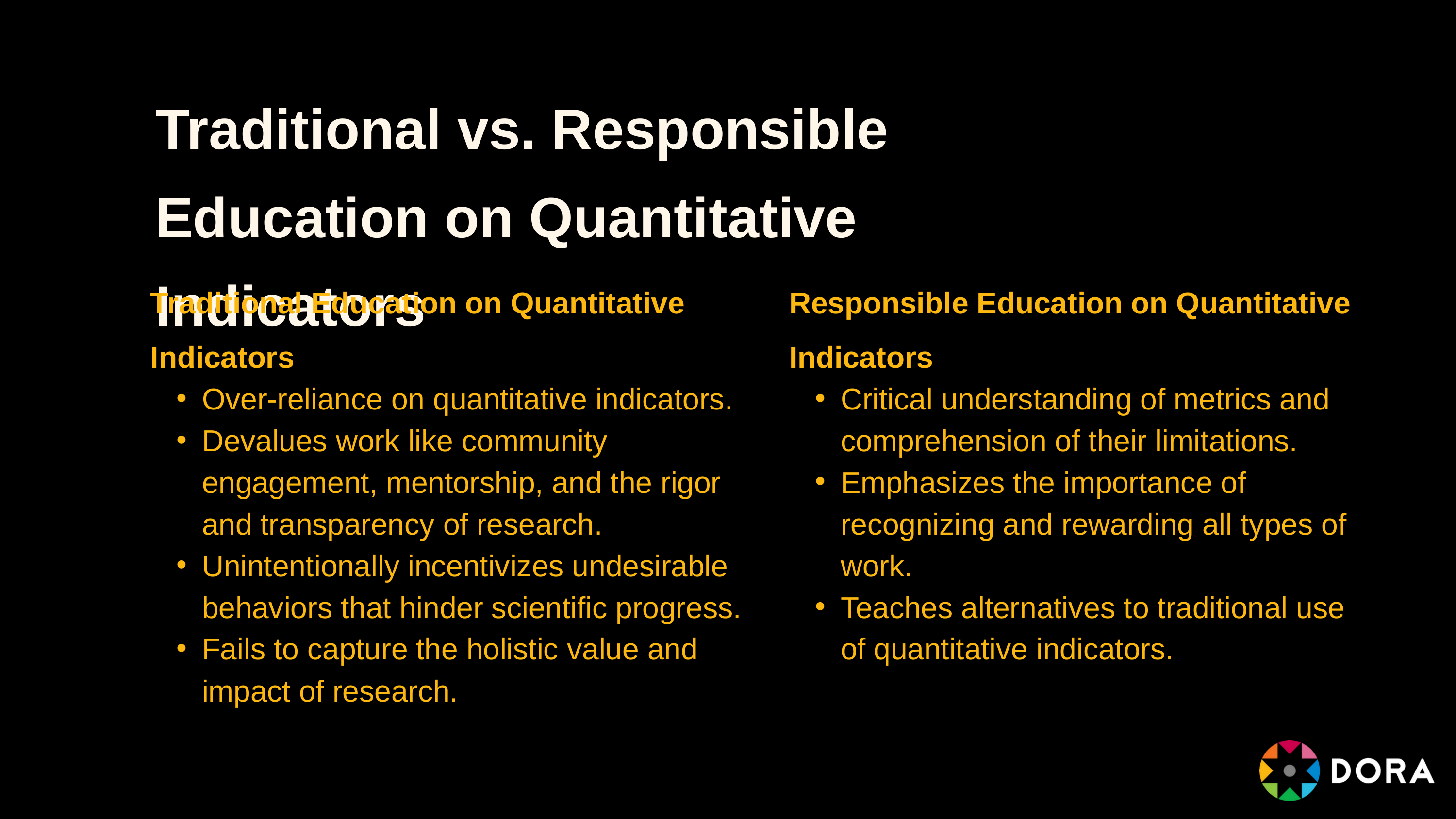

Traditional vs. Responsible Education on Quantitative Indicators
Traditional Education on Quantitative Indicators
Over-reliance on quantitative indicators.
Devalues work like community engagement, mentorship, and the rigor and transparency of research.
Unintentionally incentivizes undesirable behaviors that hinder scientific progress.
Fails to capture the holistic value and impact of research.
Responsible Education on Quantitative Indicators
Critical understanding of metrics and  comprehension of their limitations.
Emphasizes the importance of recognizing and rewarding all types of work.
Teaches alternatives to traditional use of quantitative indicators.